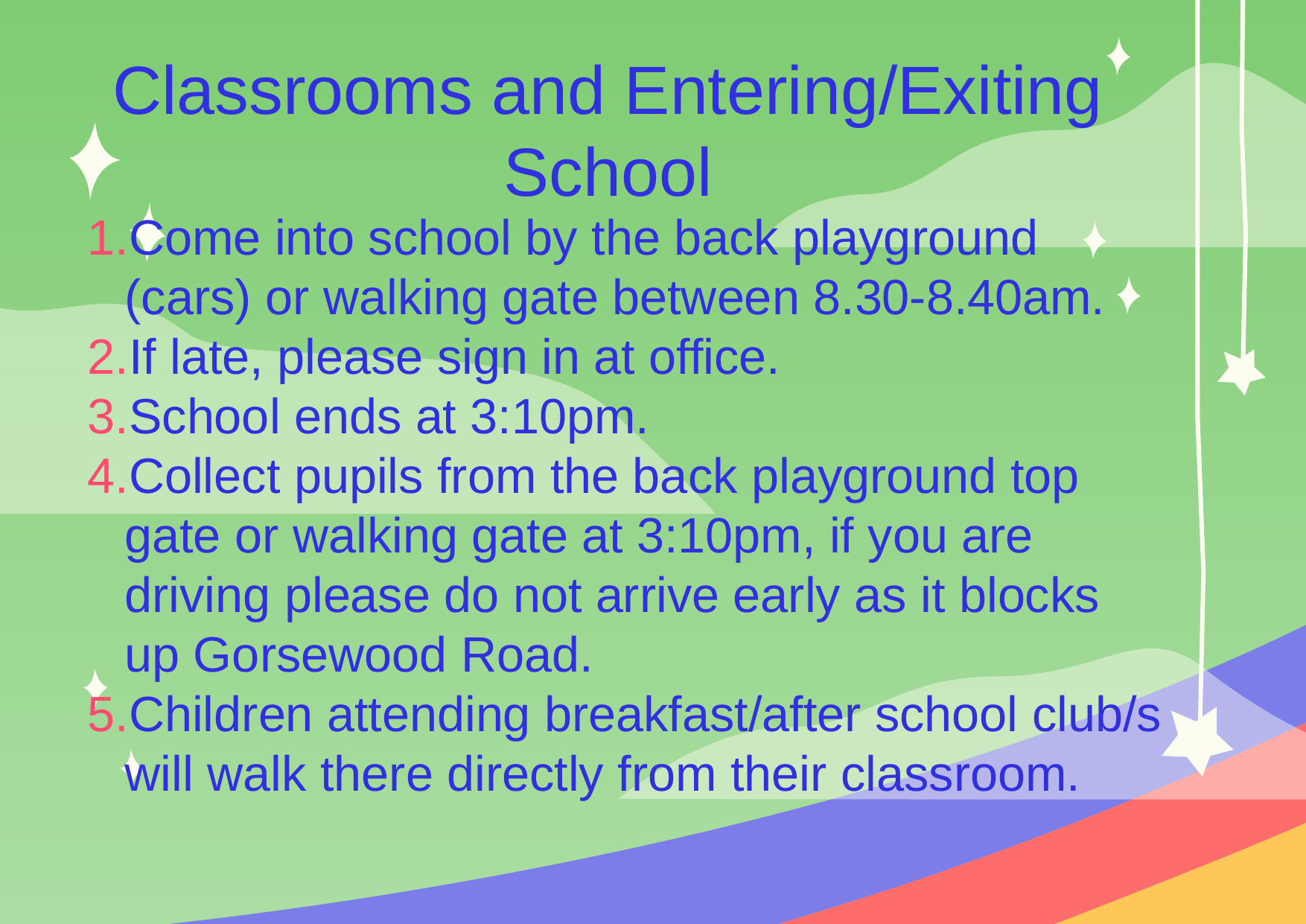

# Classrooms and Entering/Exiting School

Come into school by the back playground (cars) or walking gate between 8.30-8.40am.
If late, please sign in at office.
School ends at 3:10pm.
Collect pupils from the back playground top gate or walking gate at 3:10pm, if you are driving please do not arrive early as it blocks up Gorsewood Road.
Children attending breakfast/after school club/s will walk there directly from their classroom.